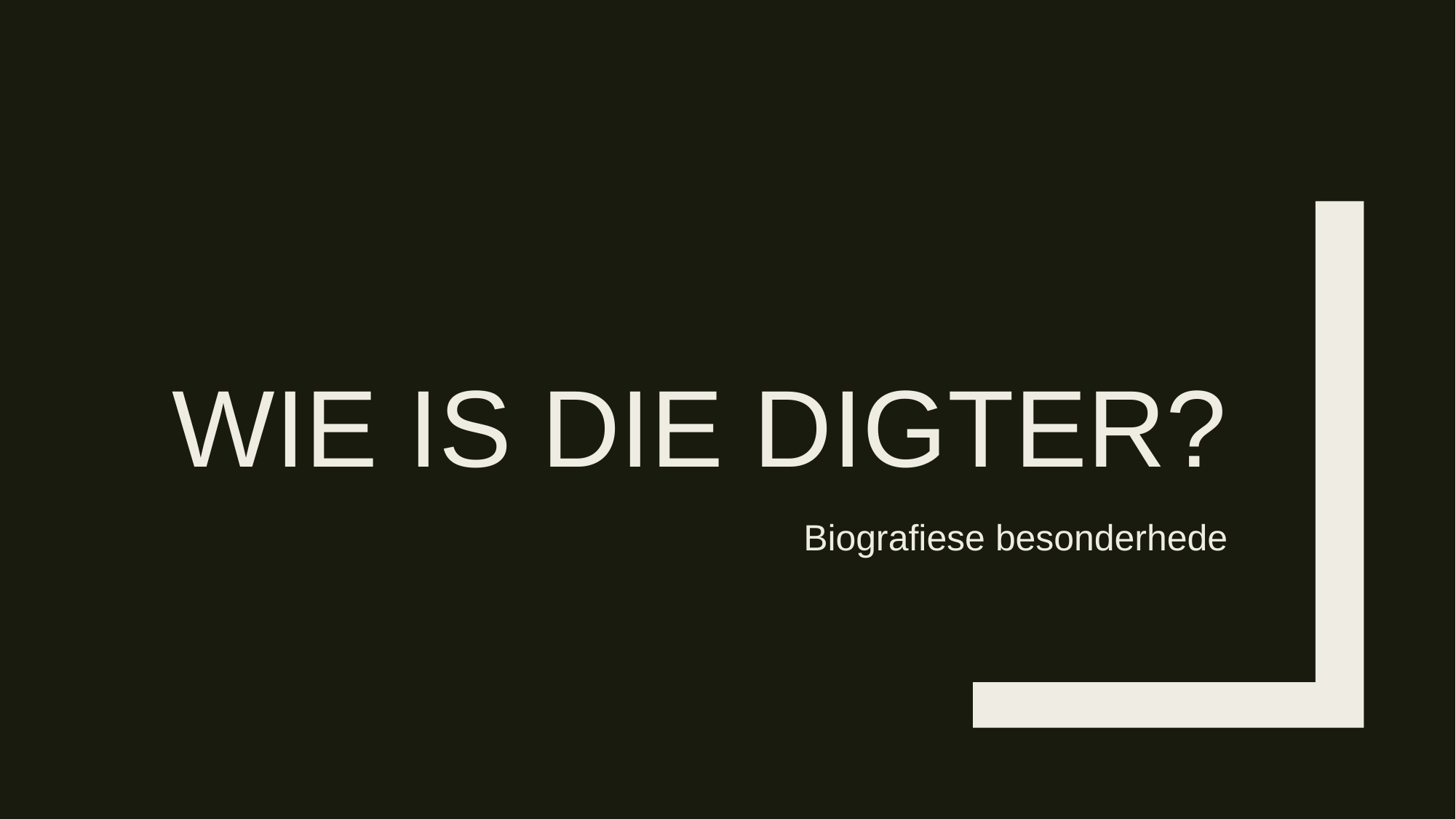

# Wie is die digter?
Biografiese besonderhede